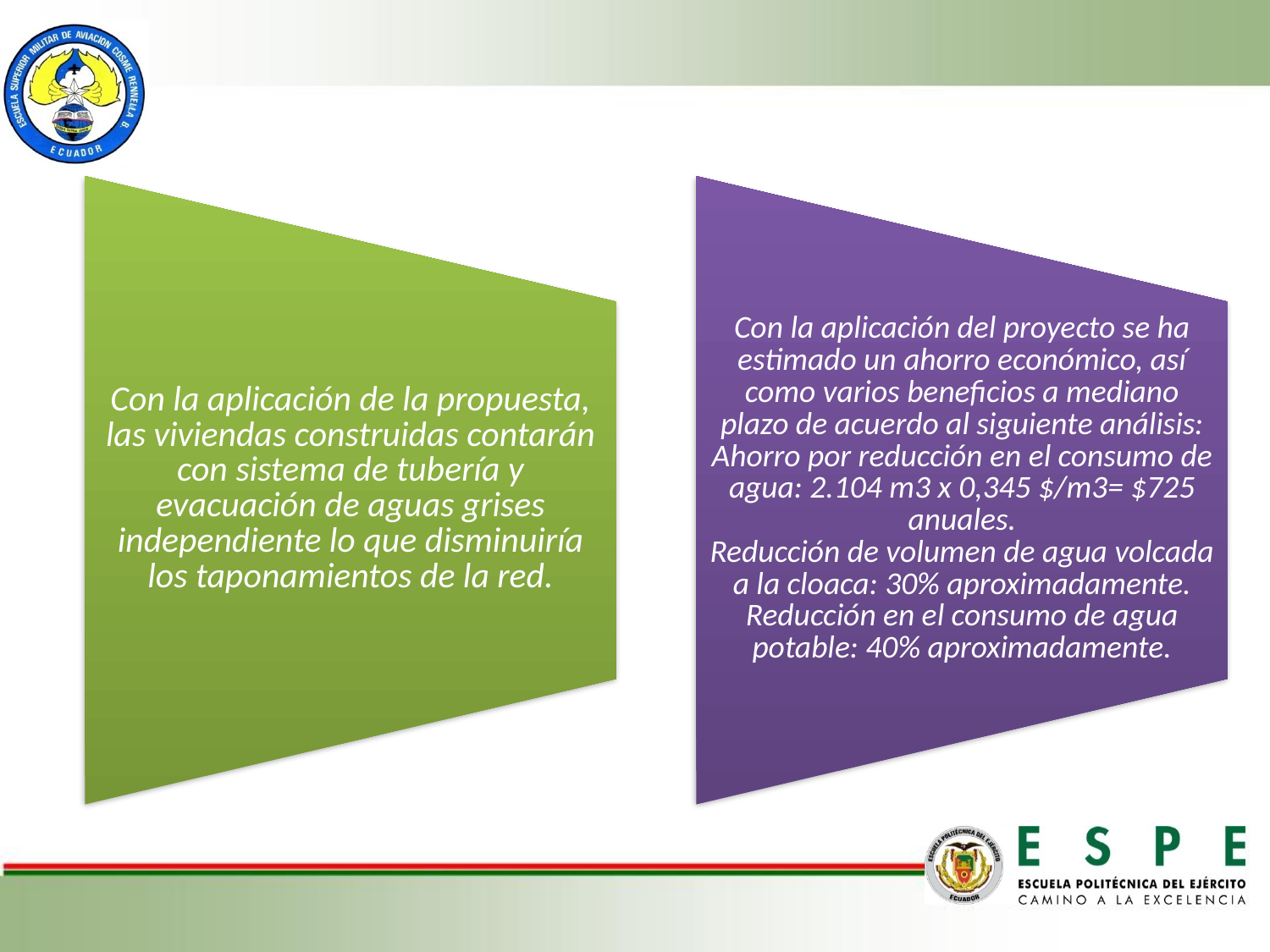

Con la aplicación de la propuesta, las viviendas construidas contarán con sistema de tubería y evacuación de aguas grises independiente lo que disminuiría los taponamientos de la red.
Con la aplicación del proyecto se ha estimado un ahorro económico, así como varios beneficios a mediano plazo de acuerdo al siguiente análisis:
Ahorro por reducción en el consumo de agua: 2.104 m3 x 0,345 $/m3= $725 anuales.
Reducción de volumen de agua volcada a la cloaca: 30% aproximadamente.
Reducción en el consumo de agua potable: 40% aproximadamente.